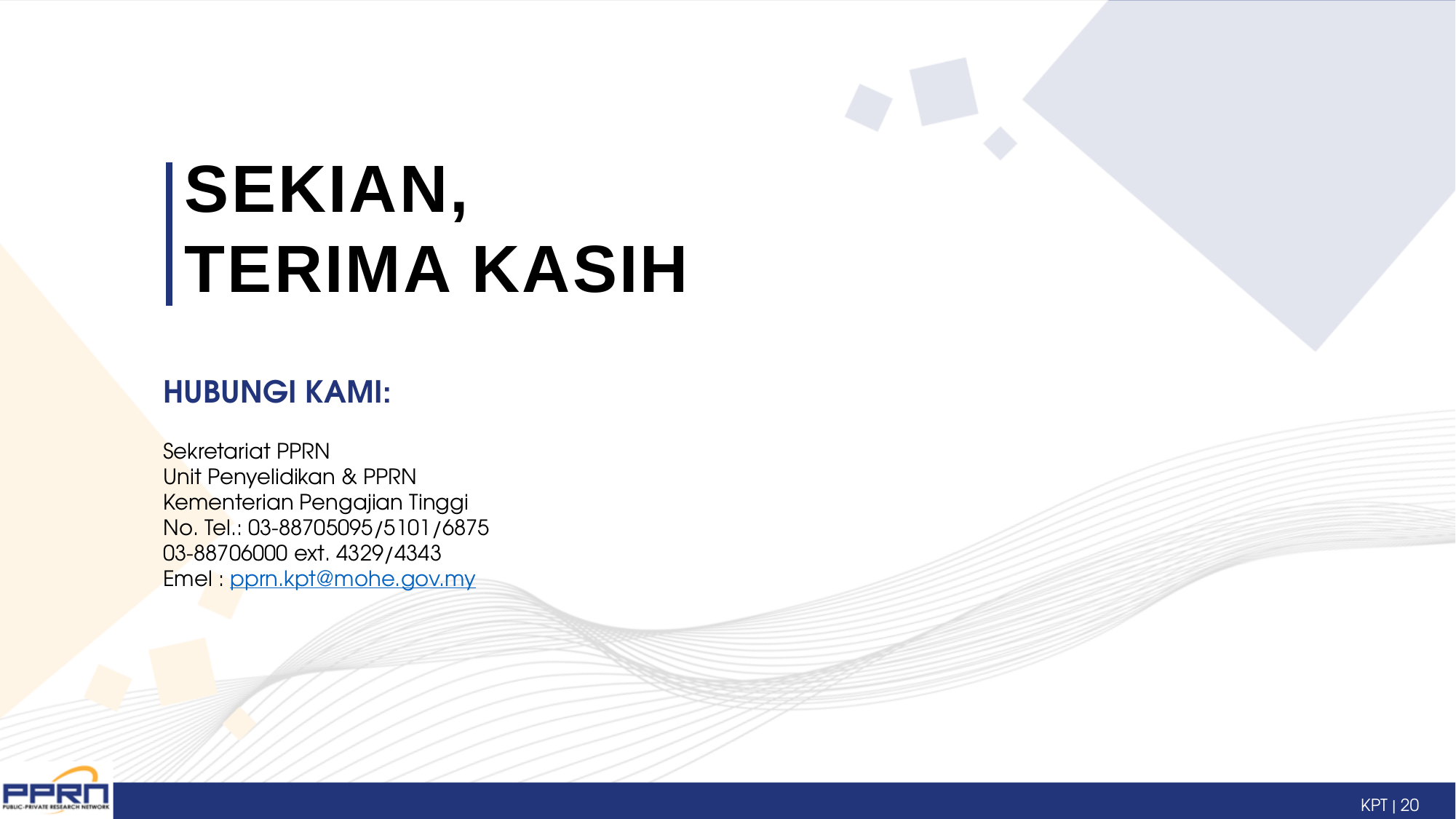

SEKIAN,
TERIMA KASIH
HUBUNGI KAMI:

Sekretariat PPRN
Unit Penyelidikan & PPRN
Kementerian Pengajian Tinggi
No. Tel.: 03-88705095/5101/6875
03-88706000 ext. 4329/4343
Emel : pprn.kpt@mohe.gov.my
KPT | 20